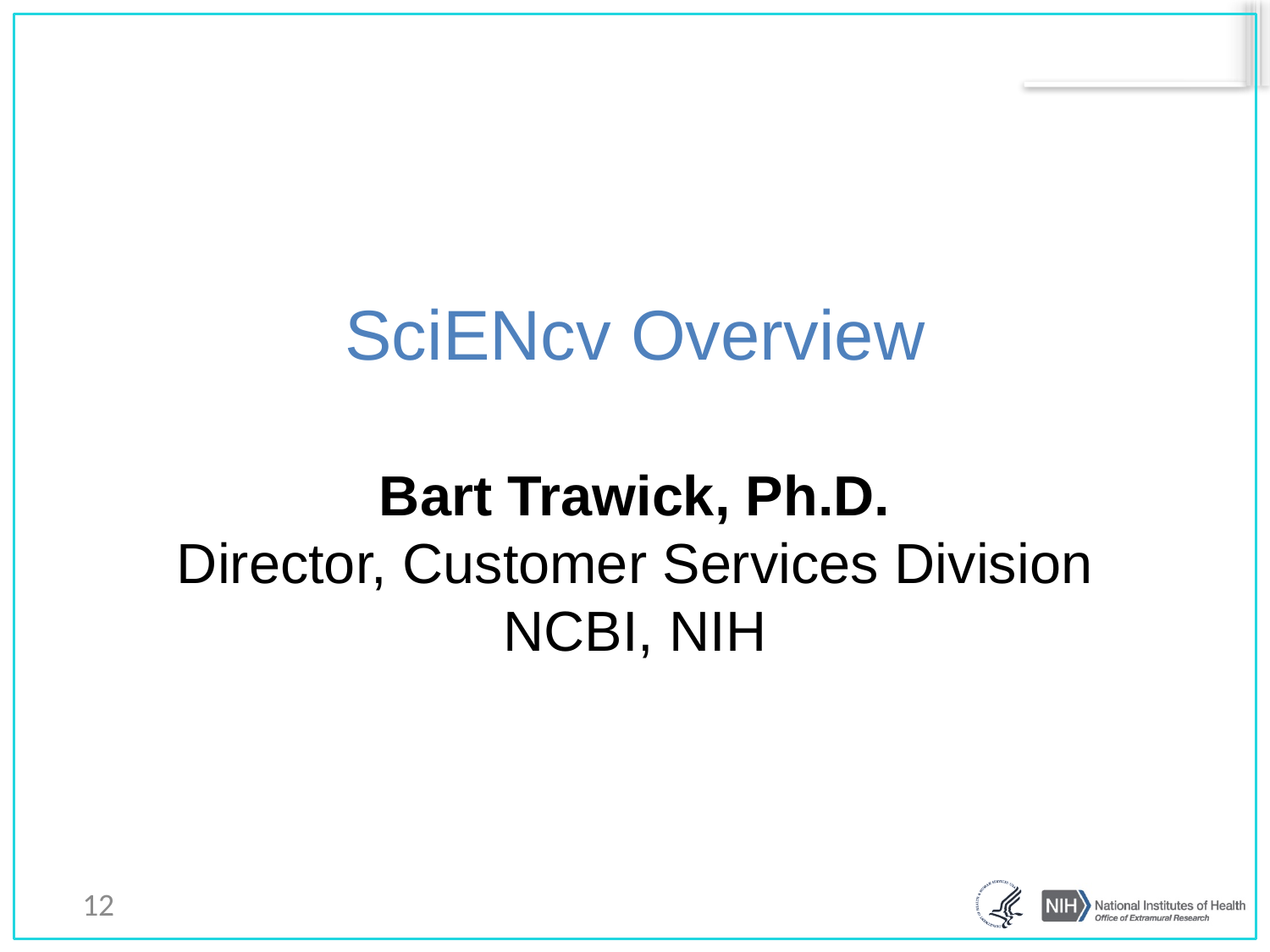

# SciENcv Overview Bart Trawick, Ph.D. Director, Customer Services Division NCBI, NIH
12